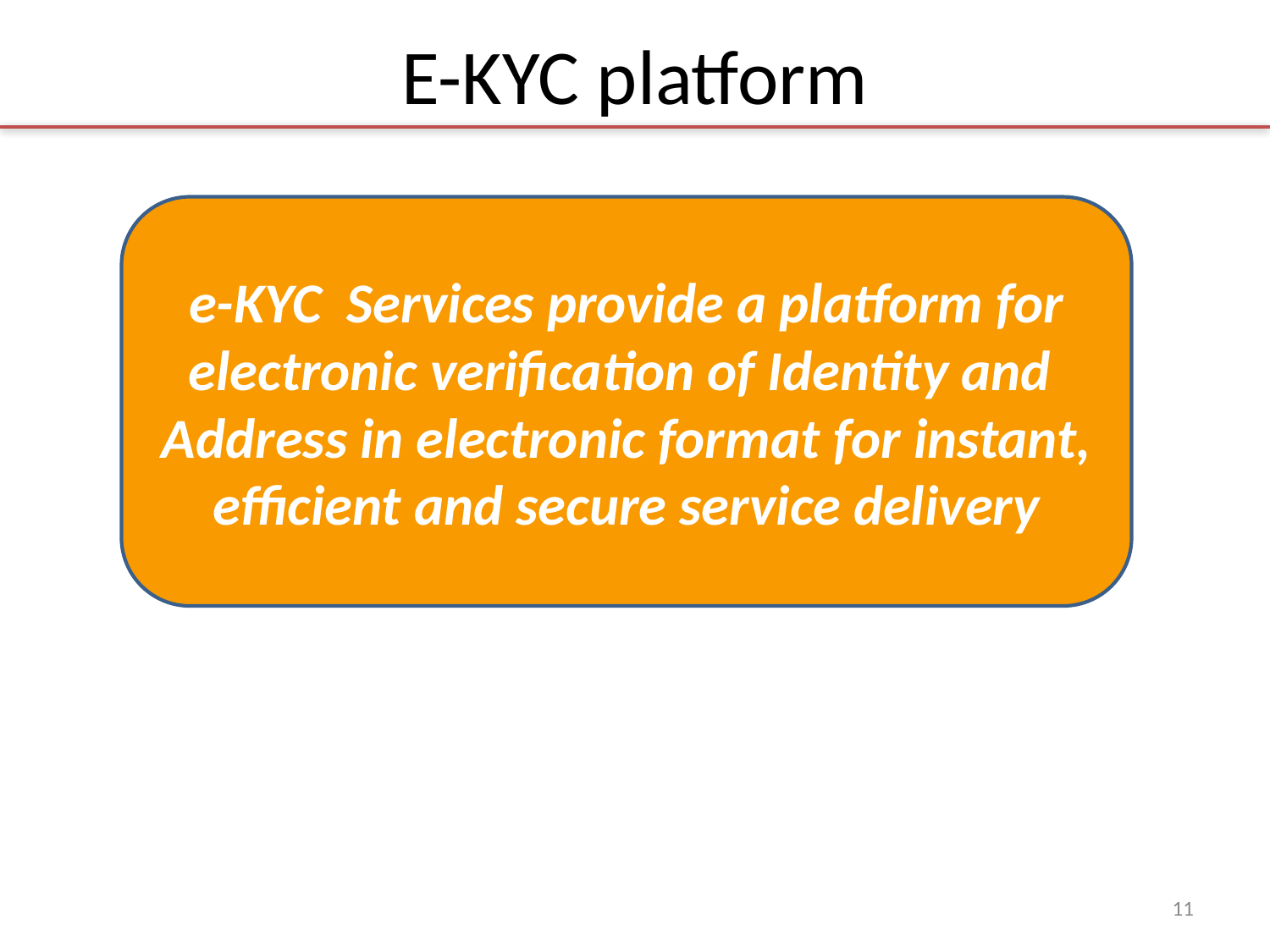

E-KYC platform
e-KYC  Services provide a platform for electronic verification of Identity and  Address in electronic format for instant, efficient and secure service delivery
11